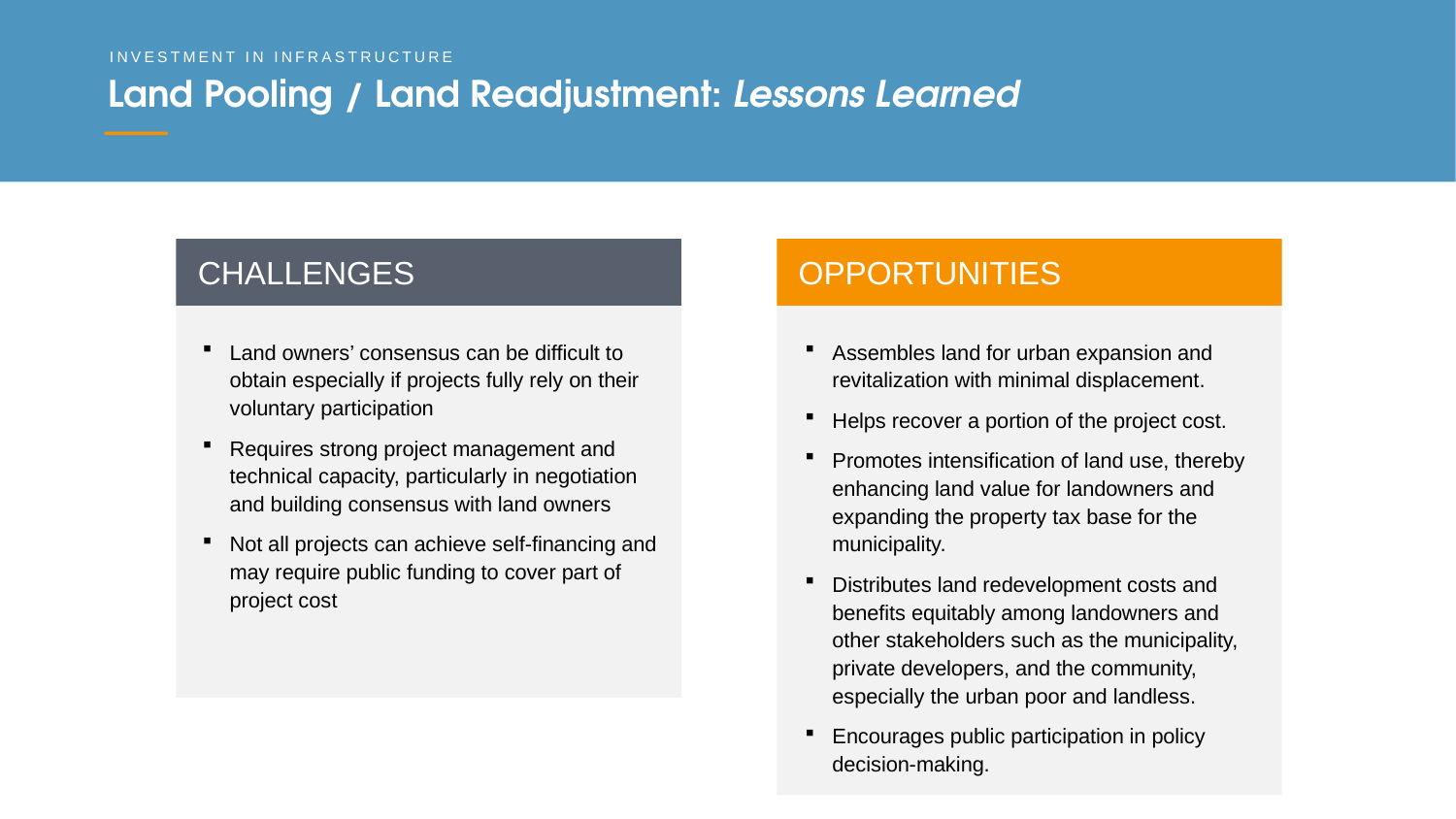

INVESTMENT IN INFRASTRUCTURE
Land Pooling / Land Readjustment: Lessons Learned

CHALLENGES
OPPORTUNITIES
Land owners’ consensus can be difficult to obtain especially if projects fully rely on their voluntary participation
Requires strong project management and technical capacity, particularly in negotiation and building consensus with land owners
Not all projects can achieve self-financing and may require public funding to cover part of project cost
Assembles land for urban expansion and revitalization with minimal displacement.
Helps recover a portion of the project cost.
Promotes intensification of land use, thereby enhancing land value for landowners and expanding the property tax base for the municipality.
Distributes land redevelopment costs and benefits equitably among landowners and other stakeholders such as the municipality, private developers, and the community, especially the urban poor and landless.
Encourages public participation in policy decision-making.